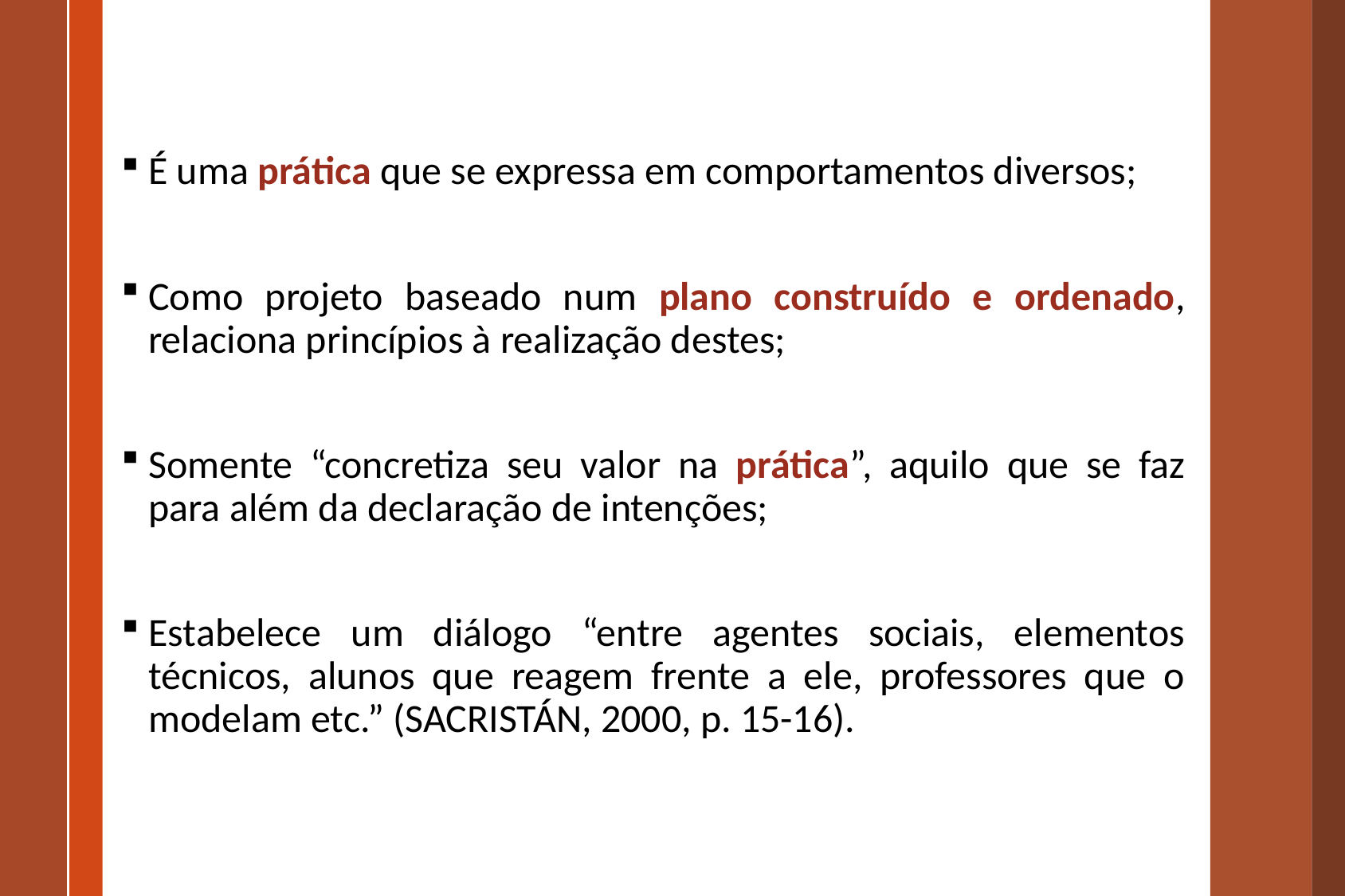

É uma prática que se expressa em comportamentos diversos;

Como projeto baseado num plano construído e ordenado, relaciona princípios à realização destes;

Somente “concretiza seu valor na prática”, aquilo que se faz para além da declaração de intenções;

Estabelece um diálogo “entre agentes sociais, elementos técnicos, alunos que reagem frente a ele, professores que o modelam etc.” (SACRISTÁN, 2000, p. 15-16).